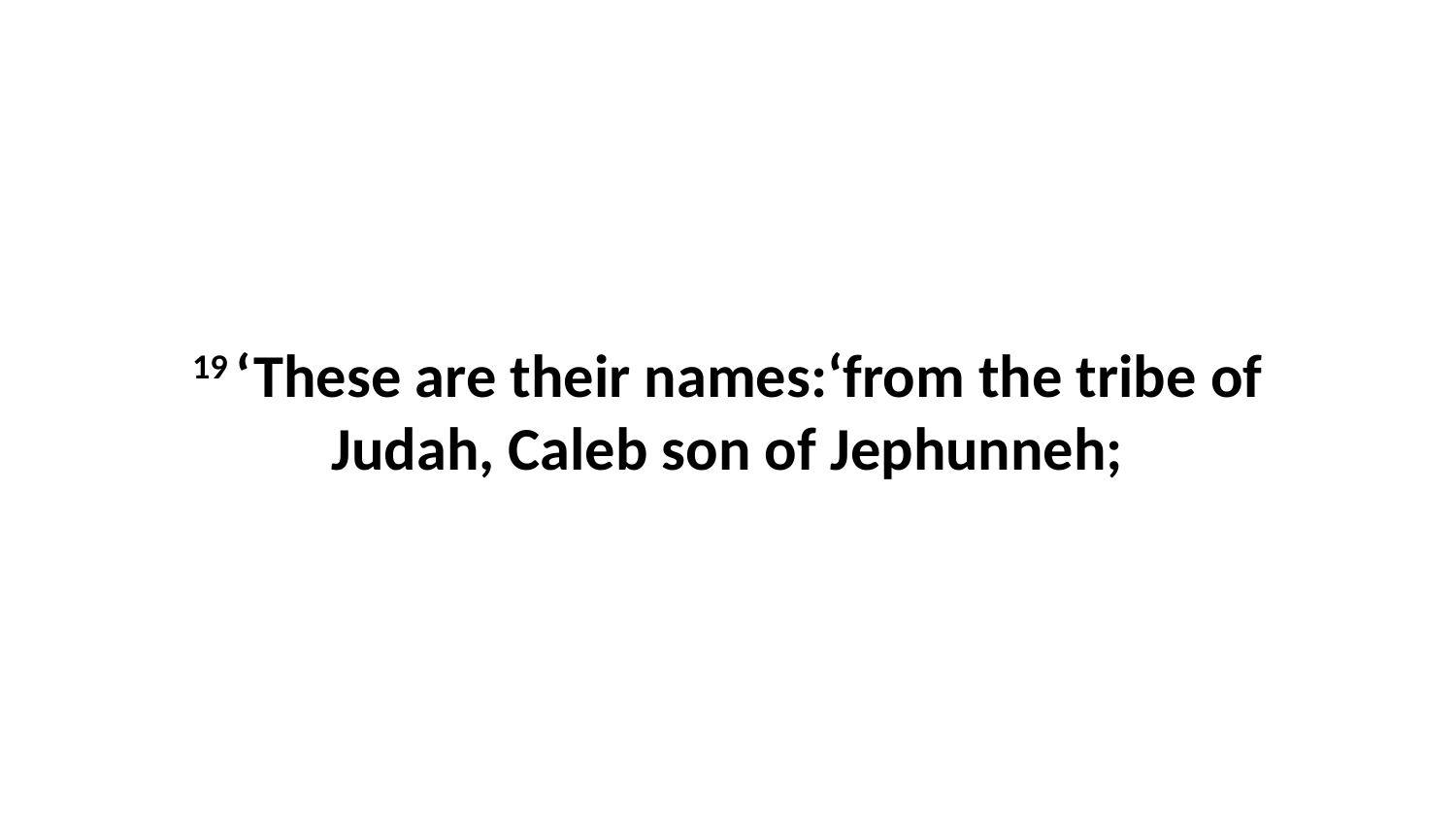

19 ‘These are their names:‘from the tribe of Judah, Caleb son of Jephunneh;